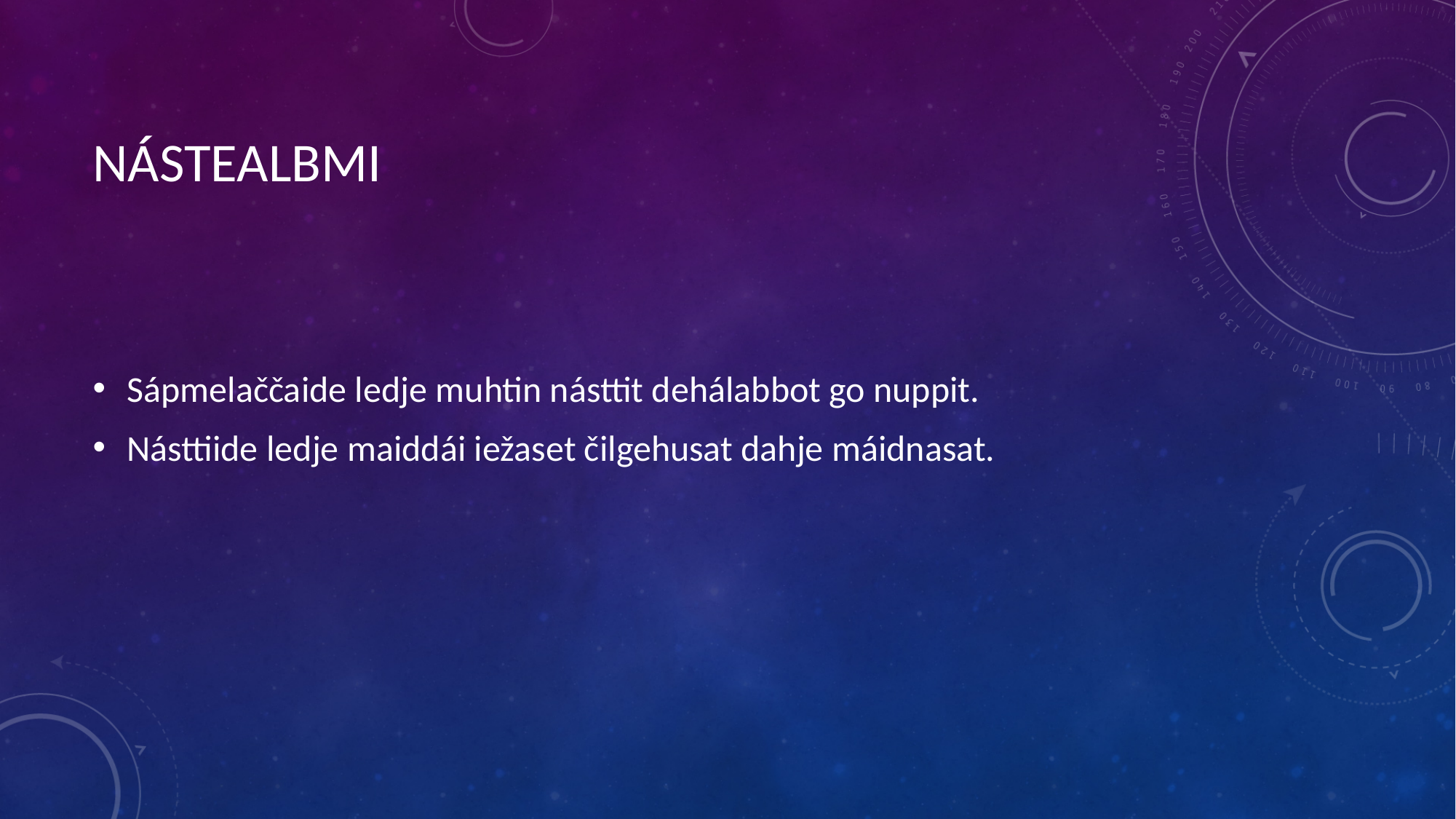

# nástealbmi
Sápmelaččaide ledje muhtin násttit dehálabbot go nuppit.
Násttiide ledje maiddái iežaset čilgehusat dahje máidnasat.